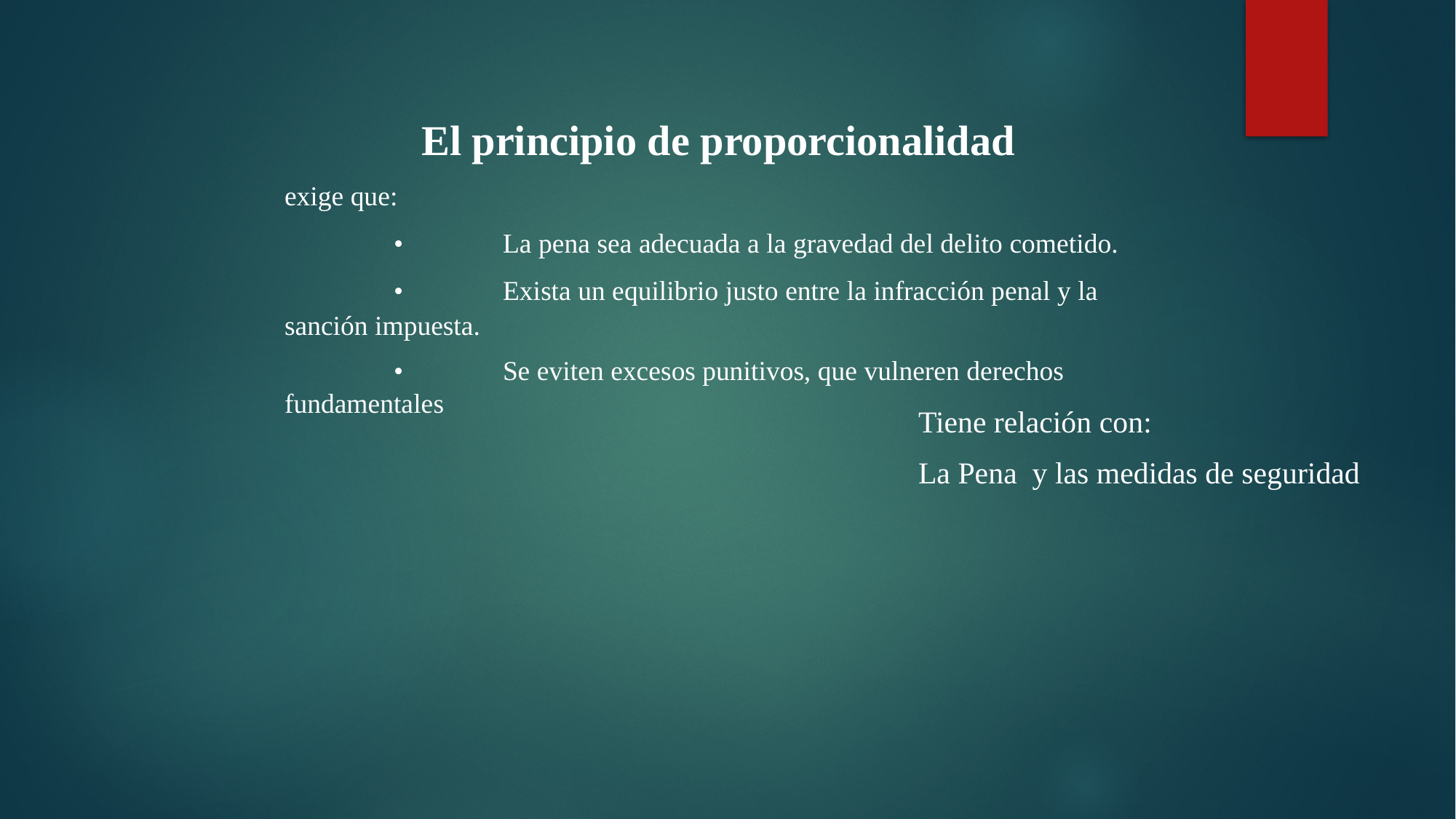

El principio de proporcionalidad
exige que:
	•	La pena sea adecuada a la gravedad del delito cometido.
	•	Exista un equilibrio justo entre la infracción penal y la sanción impuesta.
	•	Se eviten excesos punitivos, que vulneren derechos fundamentales
Tiene relación con:
La Pena  y las medidas de seguridad